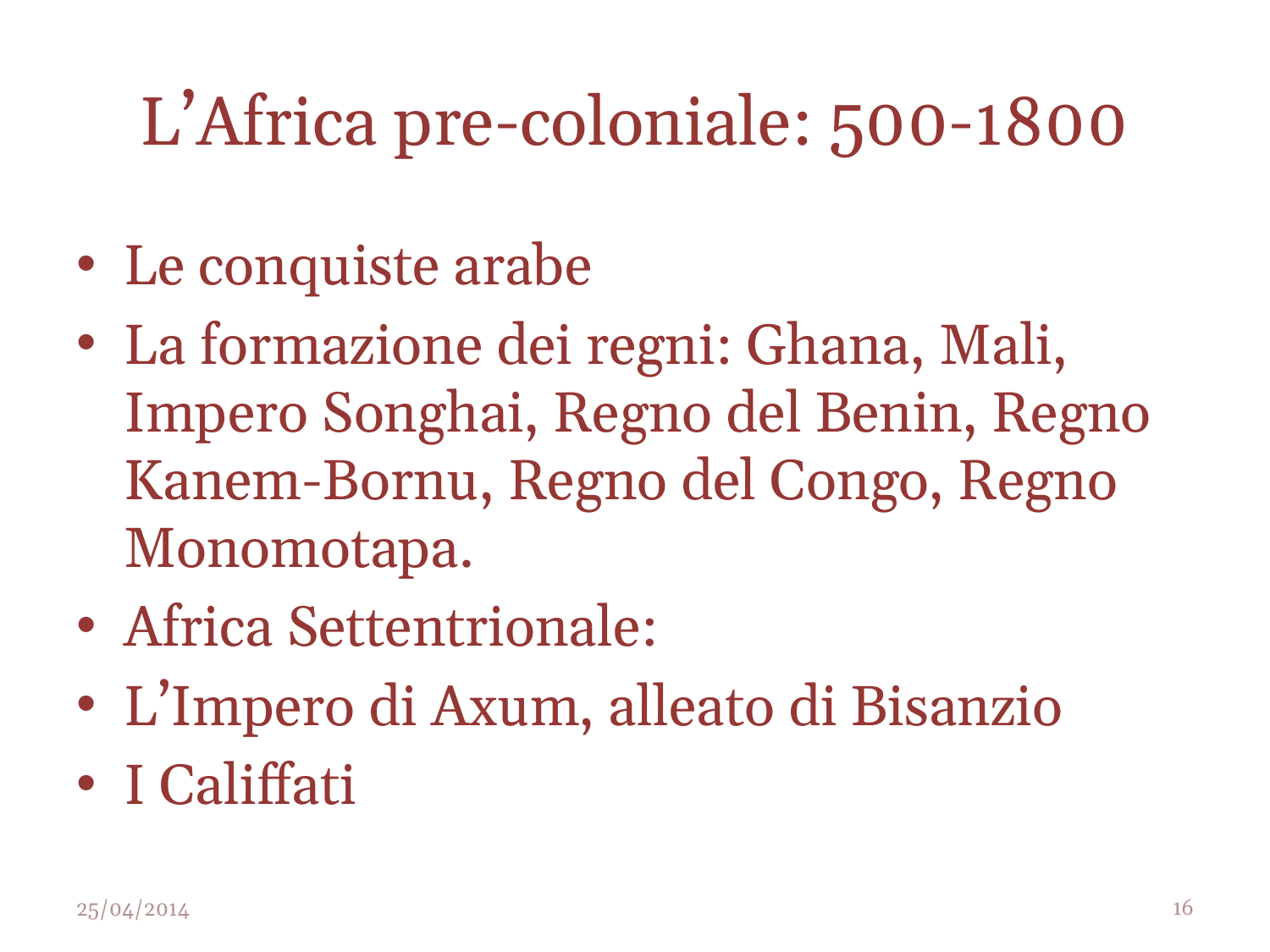

# L’Africa pre-coloniale: 500-1800
Le conquiste arabe
La formazione dei regni: Ghana, Mali, Impero Songhai, Regno del Benin, Regno Kanem-Bornu, Regno del Congo, Regno Monomotapa.
Africa Settentrionale:
L’Impero di Axum, alleato di Bisanzio
I Califfati
25/04/2014
16